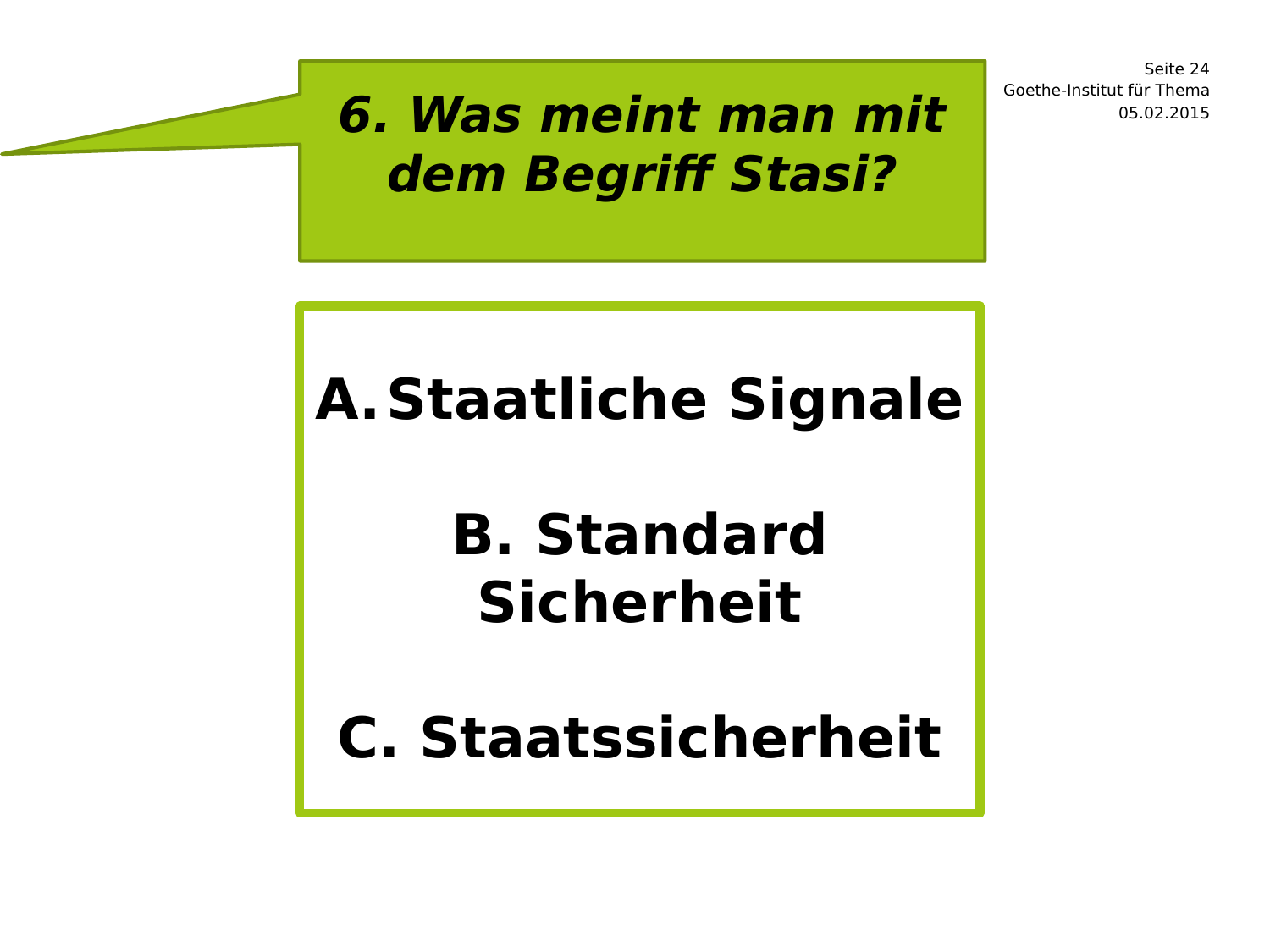

6. Was meint man mit dem Begriff Stasi?

Goethe-Institut für Thema
05.02.2015

Staatliche Signale

B. Standard Sicherheit

C. Staatssicherheit